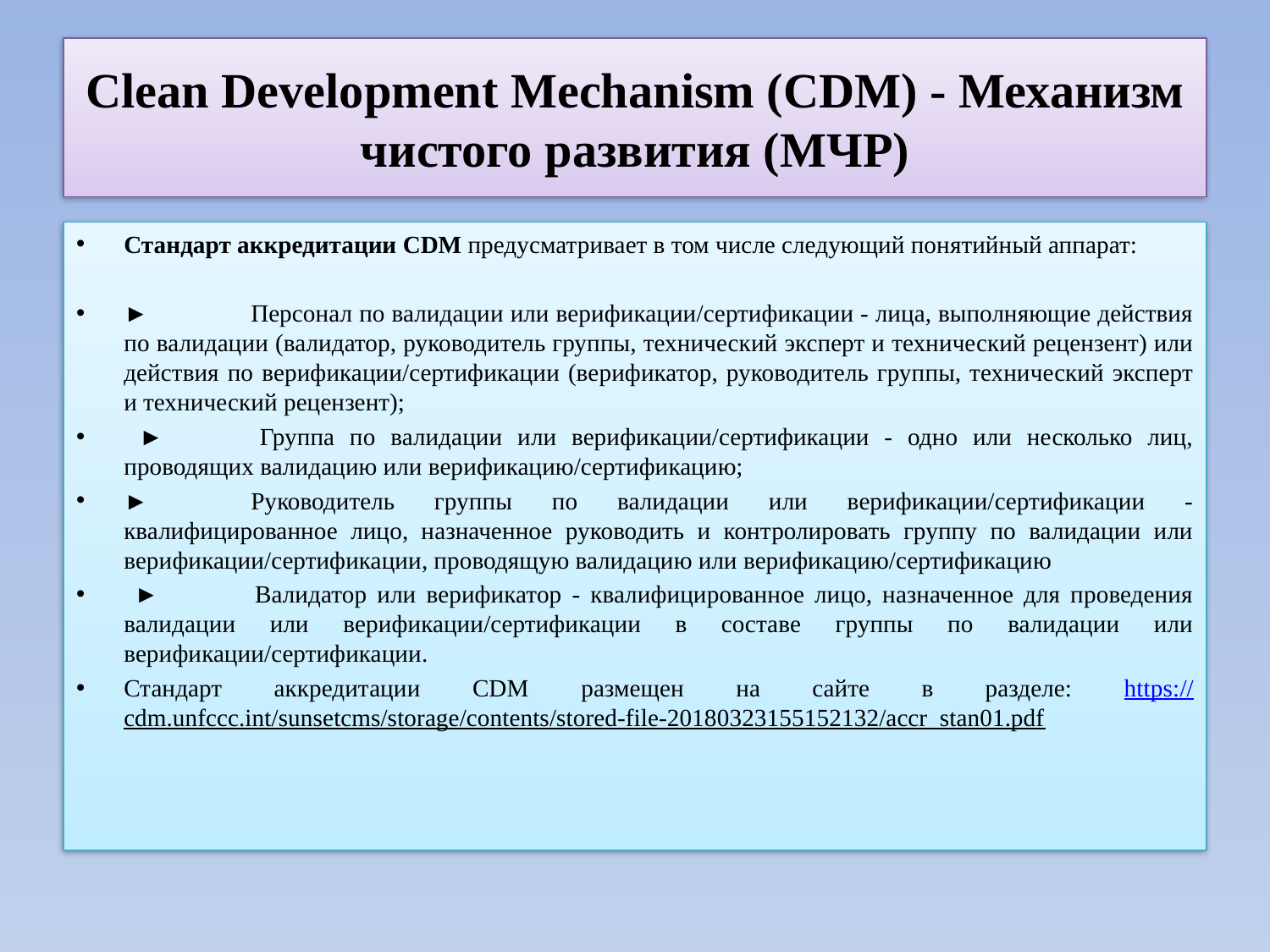

# Clean Development Mechanism (CDM) - Механизм чистого развития (МЧР)
Стандарт аккредитации CDM предусматривает в том числе следующий понятийный аппарат:

►	Персонал по валидации или верификации/сертификации - лица, выполняющие действия по валидации (валидатор, руководитель группы, технический эксперт и технический рецензент) или действия по верификации/сертификации (верификатор, руководитель группы, технический эксперт и технический рецензент);
 ►	Группа по валидации или верификации/сертификации - одно или несколько лиц, проводящих валидацию или верификацию/сертификацию;
►	Руководитель группы по валидации или верификации/сертификации - квалифицированное лицо, назначенное руководить и контролировать группу по валидации или верификации/сертификации, проводящую валидацию или верификацию/сертификацию
 ►	Валидатор или верификатор - квалифицированное лицо, назначенное для проведения валидации или верификации/сертификации в составе группы по валидации или верификации/сертификации.
Стандарт аккредитации CDM размещен на сайте в разделе: https://cdm.unfccc.int/sunsetcms/storage/contents/stored-file-20180323155152132/accr_stan01.pdf